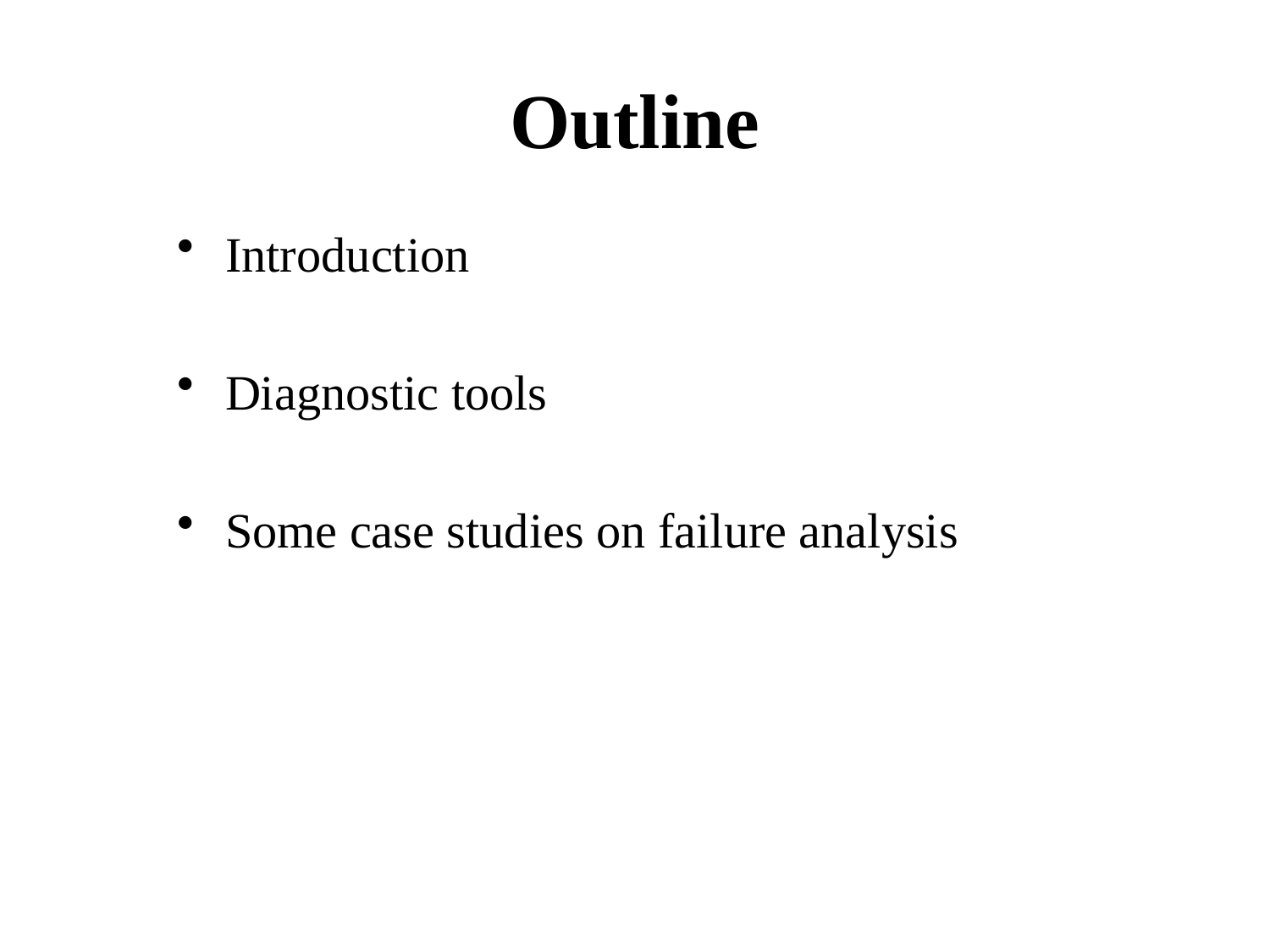

# Outline
Introduction

Diagnostic tools

Some case studies on failure analysis